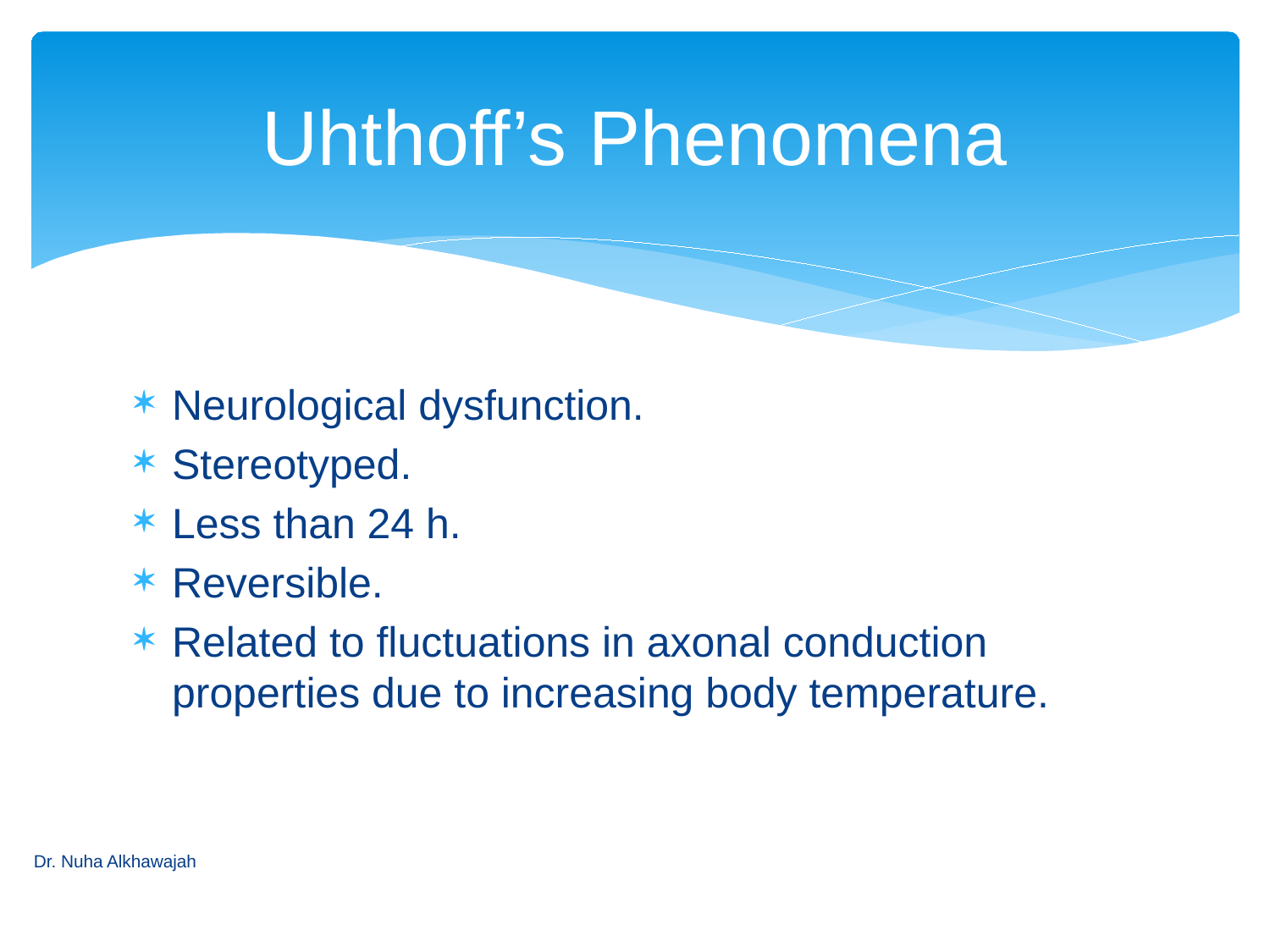

# Uhthoff’s Phenomena
Neurological dysfunction.
Stereotyped.
Less than 24 h.
Reversible.
Related to fluctuations in axonal conduction properties due to increasing body temperature.
Dr. Nuha Alkhawajah